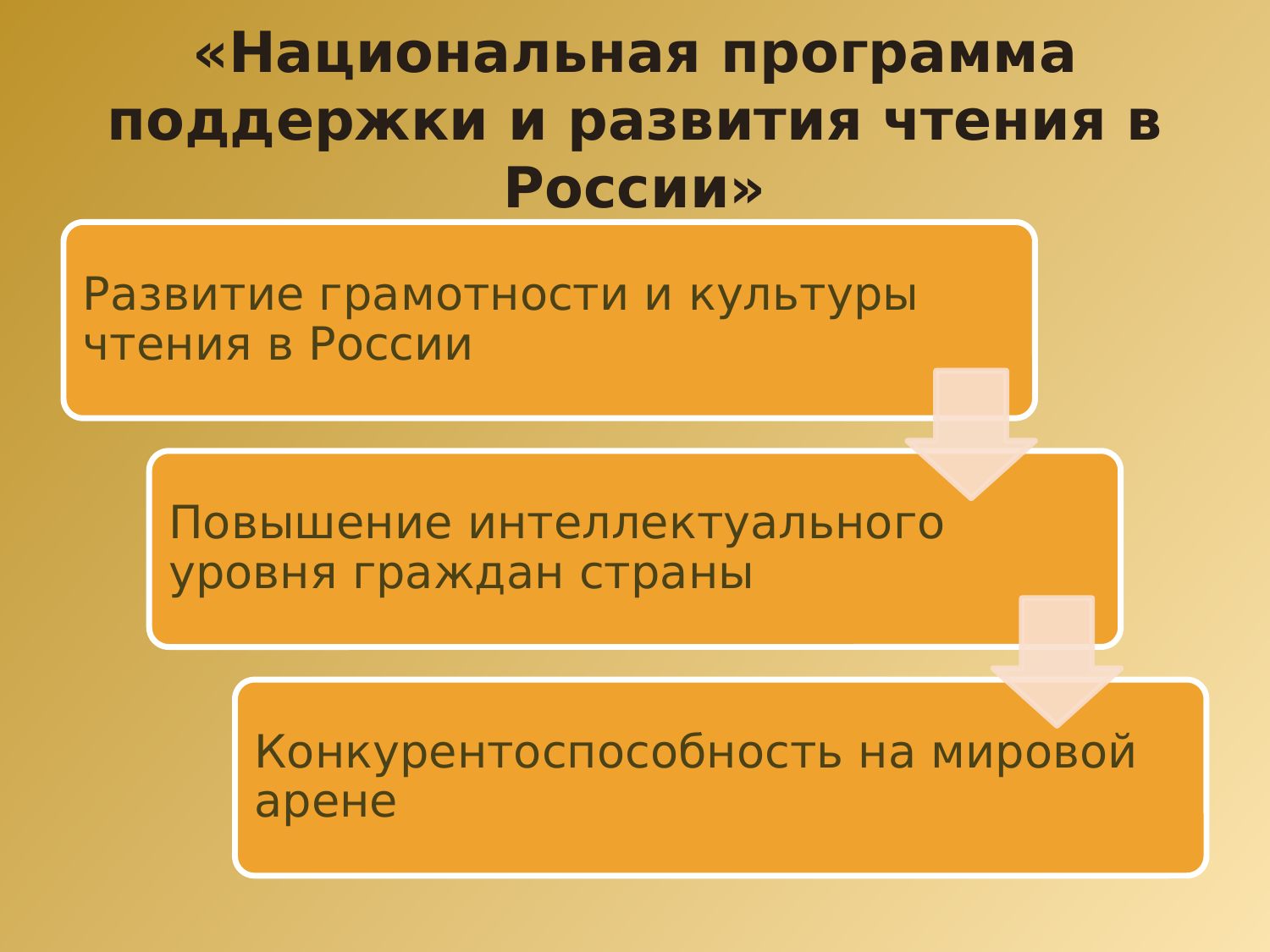

# «Национальная программа поддержки и развития чтения в России»
Развитие грамотности и культуры чтения в России
Повышение интеллектуального уровня граждан страны
Конкурентоспособность на мировой арене